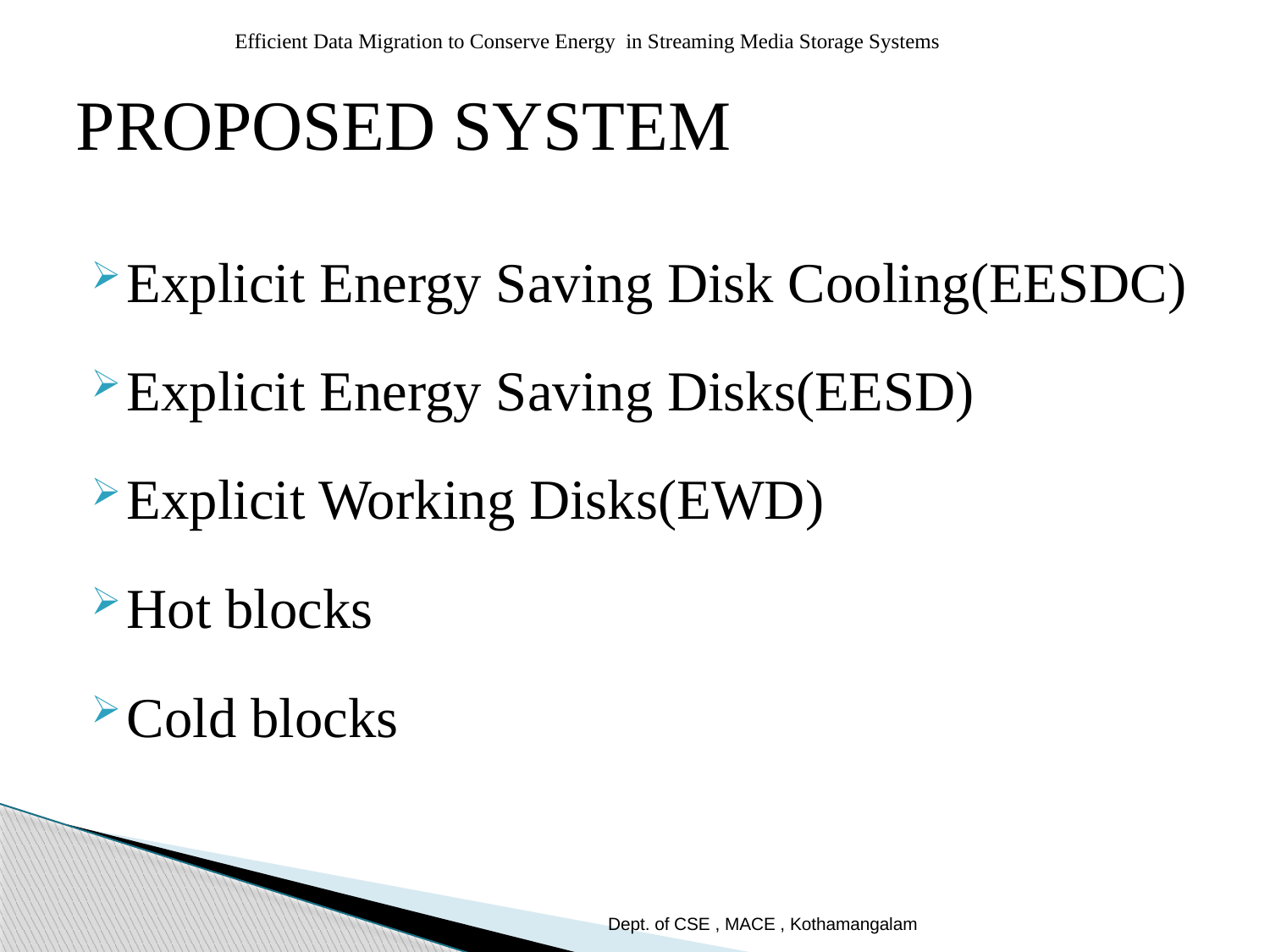

Efficient Data Migration to Conserve Energy  in Streaming Media Storage Systems
# PROPOSED SYSTEM
Explicit Energy Saving Disk Cooling(EESDC)
Explicit Energy Saving Disks(EESD)
Explicit Working Disks(EWD)
Hot blocks
Cold blocks

Dept. of CSE , MACE , Kothamangalam